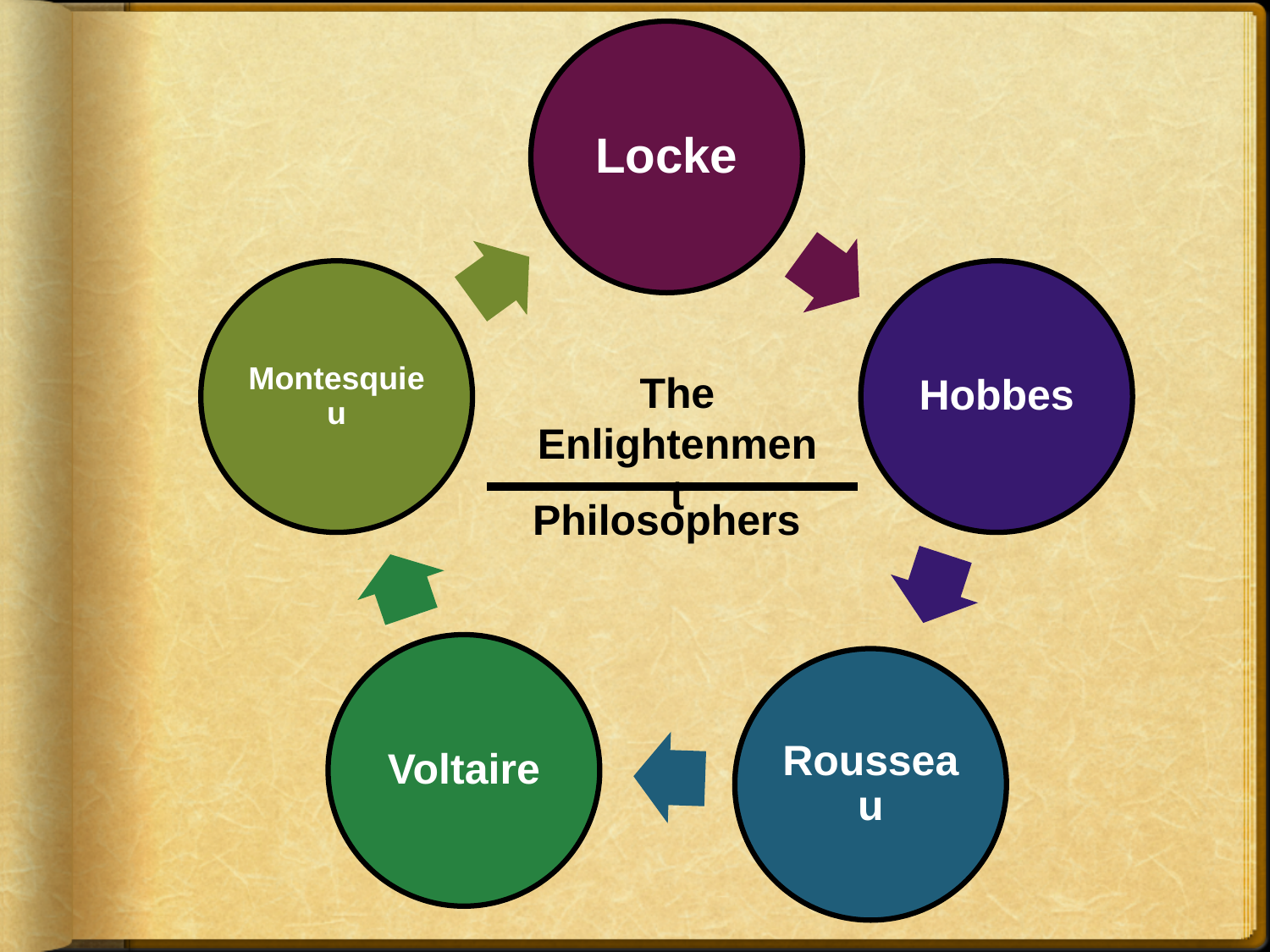

Locke

Hobbes

Rousseau

Voltaire

Montesquieu

The Enlightenment
Philosophers